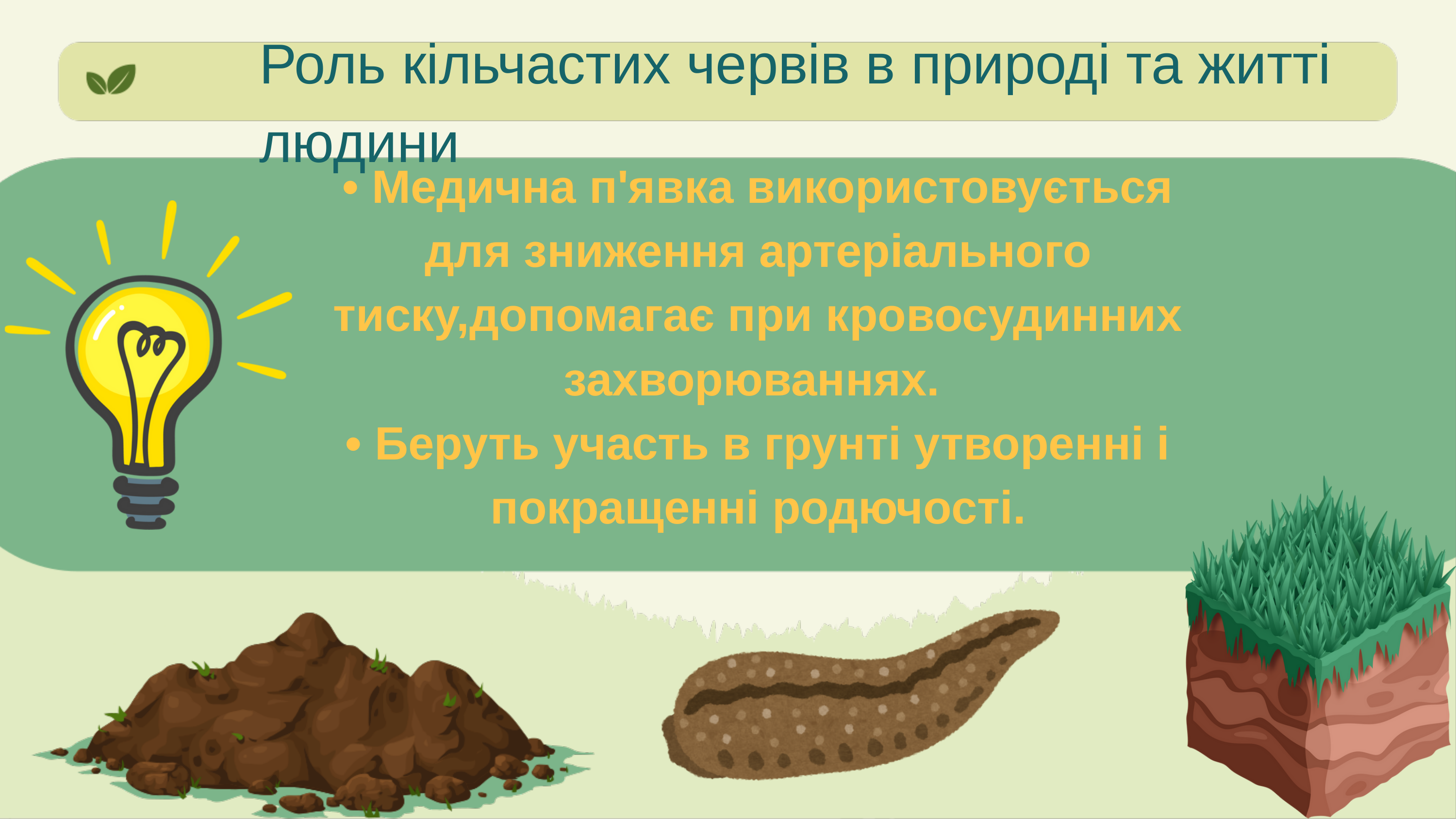

Роль кільчастих червів в природі та житті людини

• Медична п'явка використовується для зниження артеріального тиску,допомагає при кровосудинних захворюваннях.
• Беруть участь в грунті утворенні і покращенні родючості.